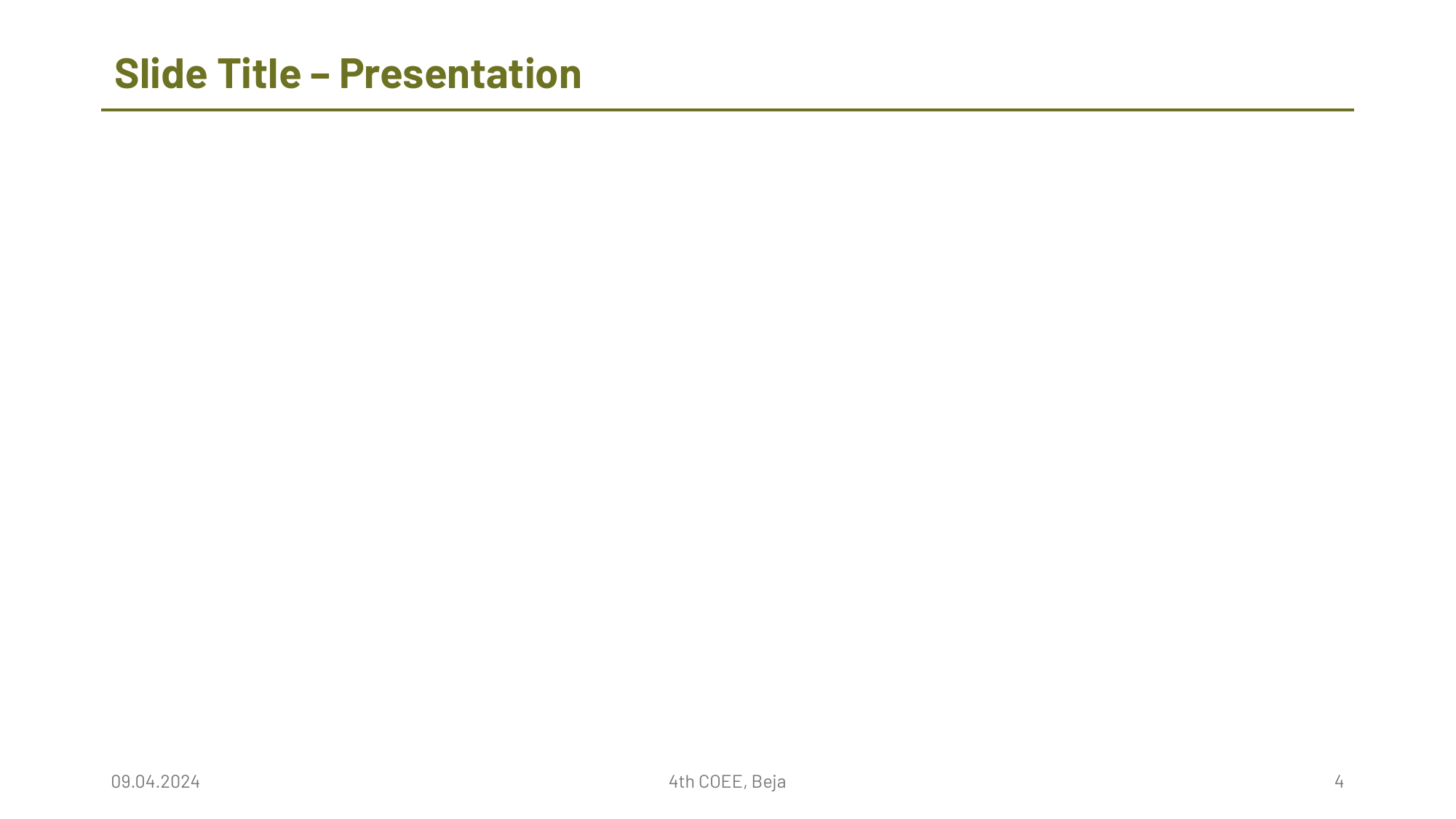

Slide Title – Presentation

09.04.2024
4th COEE, Beja
4